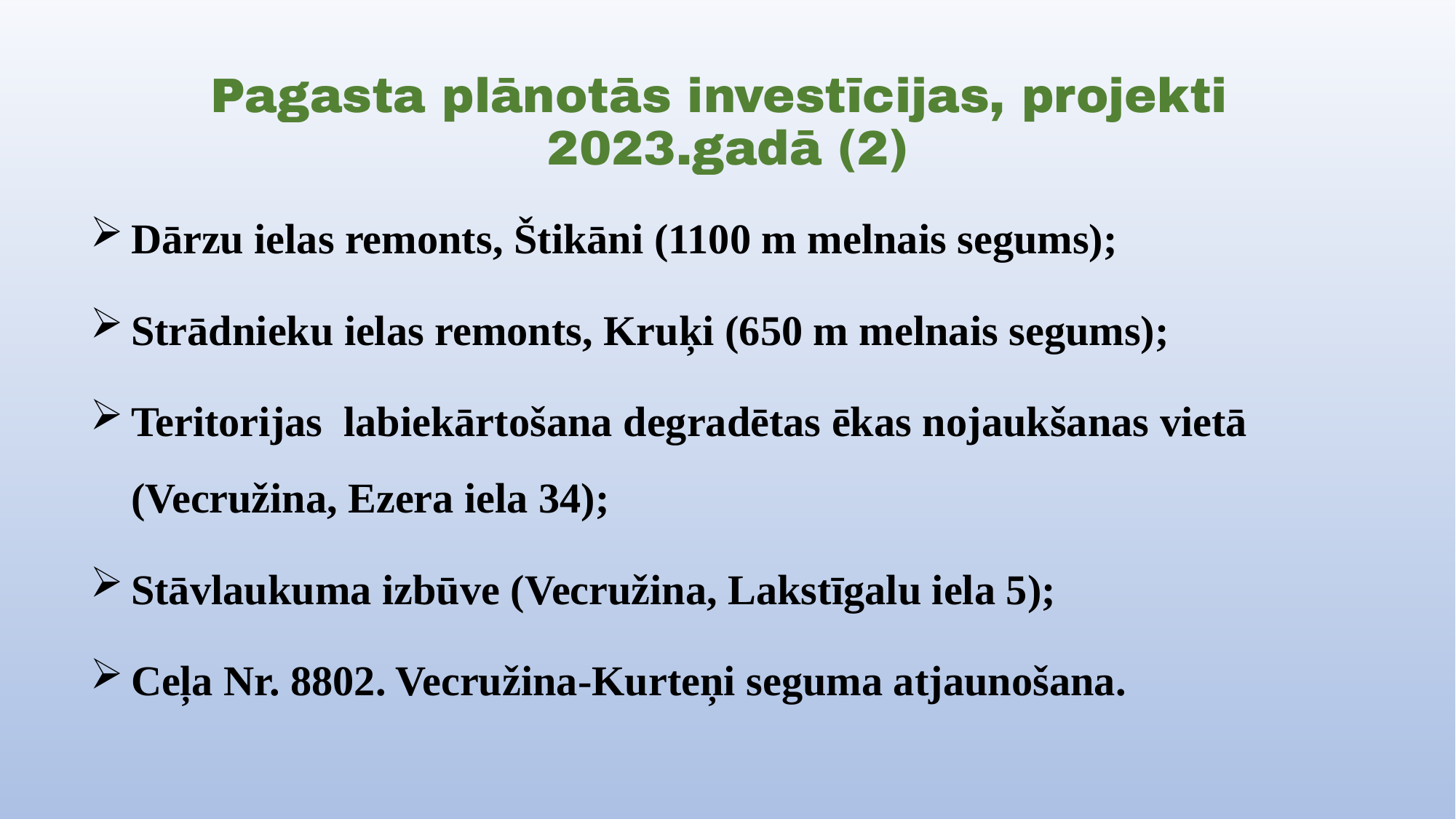

# Pagasta plānotās investīcijas, projekti  2023.gadā (2)
Dārzu ielas remonts, Štikāni (1100 m melnais segums);
Strādnieku ielas remonts, Kruķi (650 m melnais segums);
Teritorijas  labiekārtošana degradētas ēkas nojaukšanas vietā (Vecružina, Ezera iela 34);
Stāvlaukuma izbūve (Vecružina, Lakstīgalu iela 5);
Ceļa Nr. 8802. Vecružina-Kurteņi seguma atjaunošana.